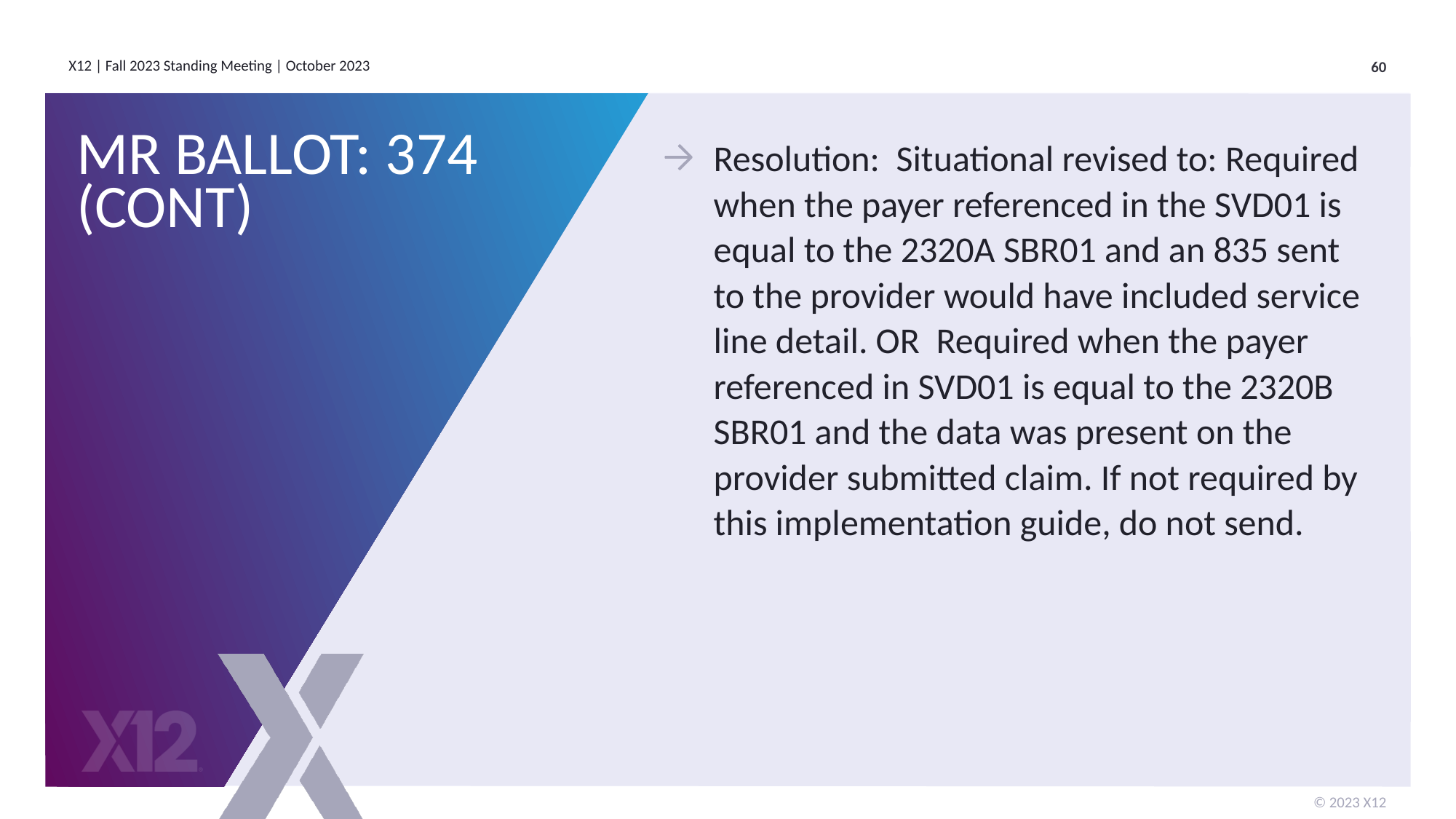

# MR Ballot: 374 (cont)
Resolution:  Situational revised to: Required when the payer referenced in the SVD01 is equal to the 2320A SBR01 and an 835 sent to the provider would have included service line detail. OR  Required when the payer referenced in SVD01 is equal to the 2320B SBR01 and the data was present on the provider submitted claim. If not required by this implementation guide, do not send.